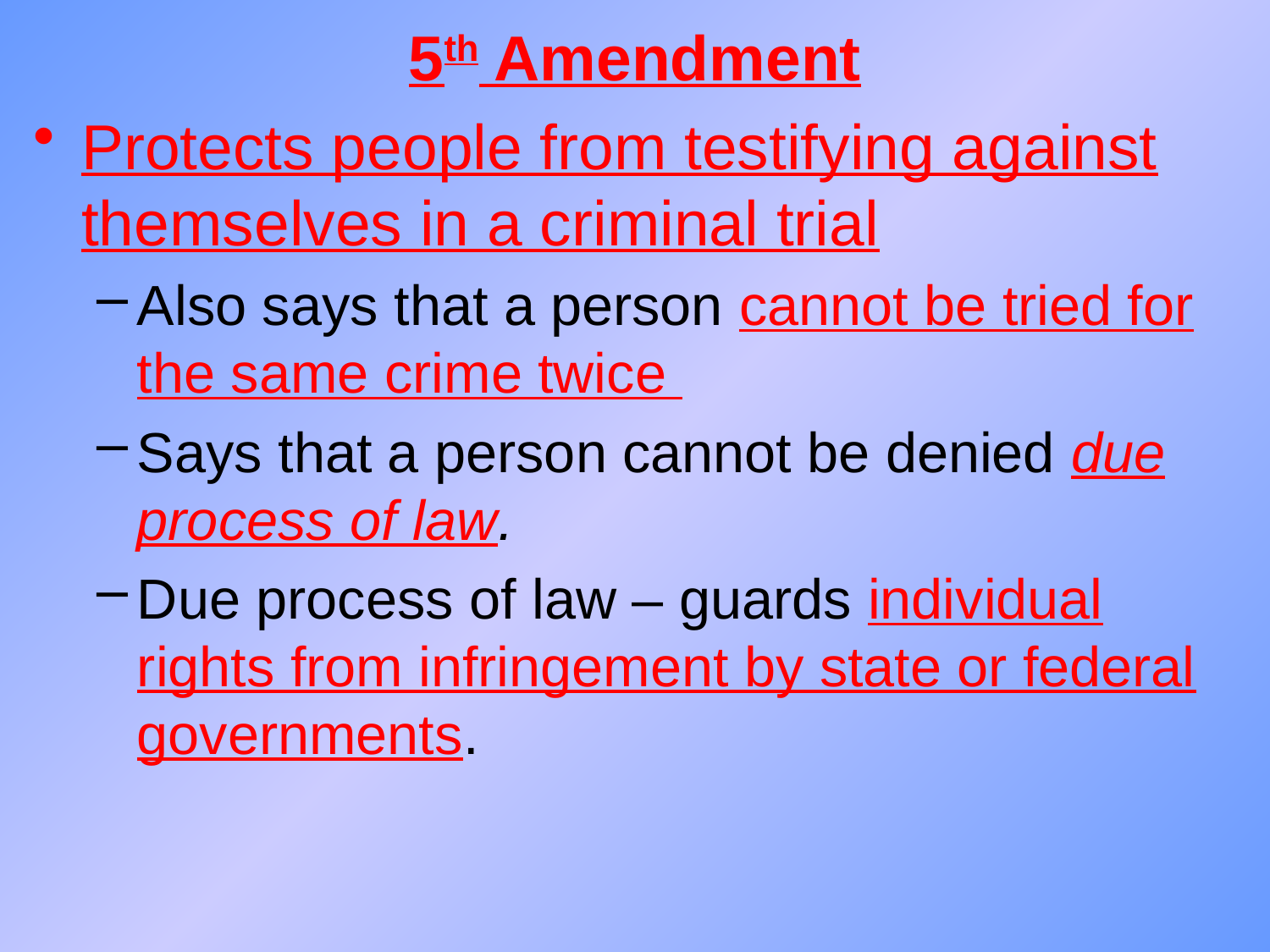

5th Amendment
Protects people from testifying against themselves in a criminal trial
Also says that a person cannot be tried for the same crime twice
Says that a person cannot be denied due process of law.
Due process of law – guards individual rights from infringement by state or federal governments.